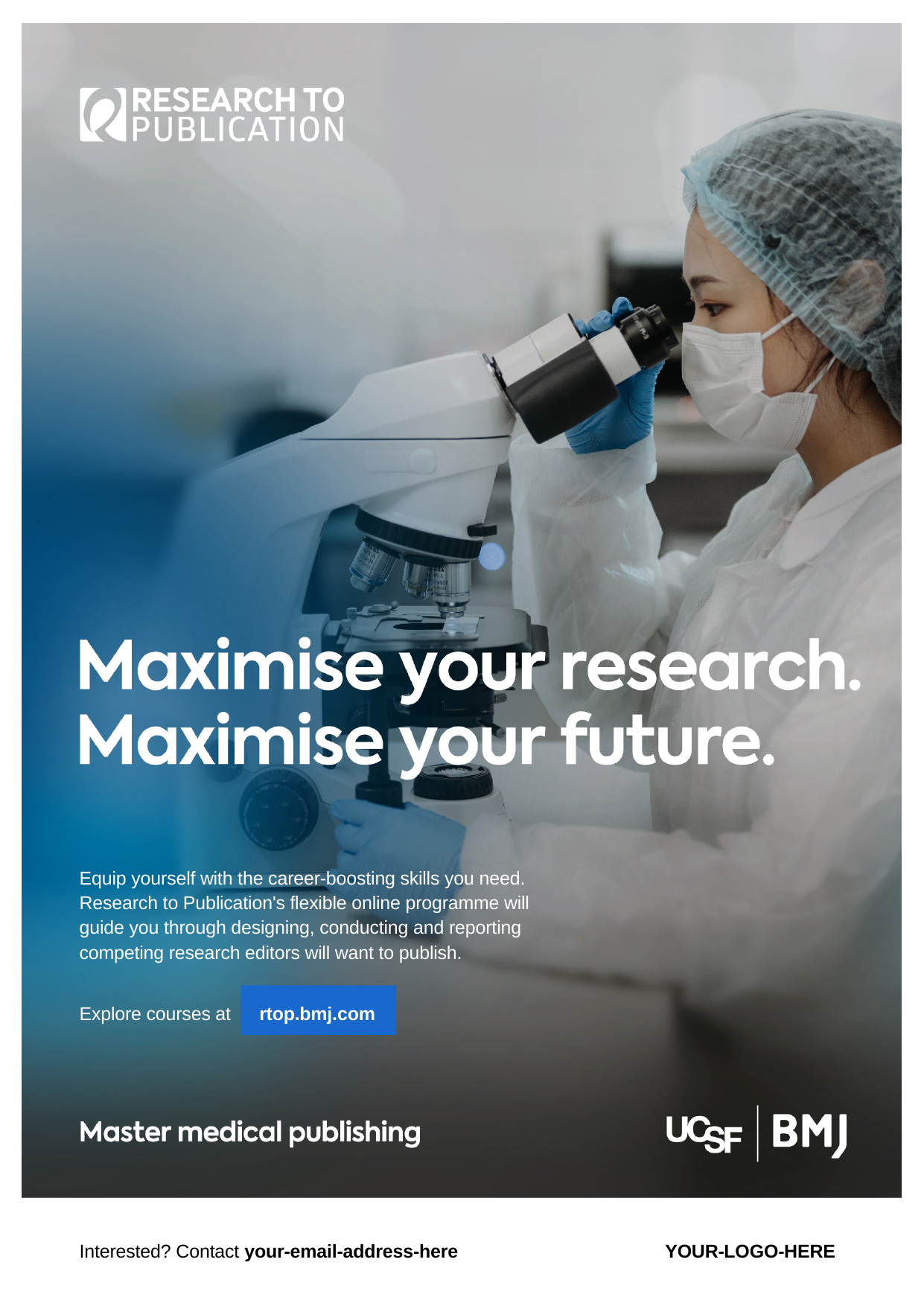

Equip yourself with the career-boosting skills you need.
Research to Publication's flexible online programme will guide you through designing, conducting and reporting competing research editors will want to publish.

Explore courses at
rtop.bmj.com
Interested? Contact your-email-address-here
YOUR-LOGO-HERE